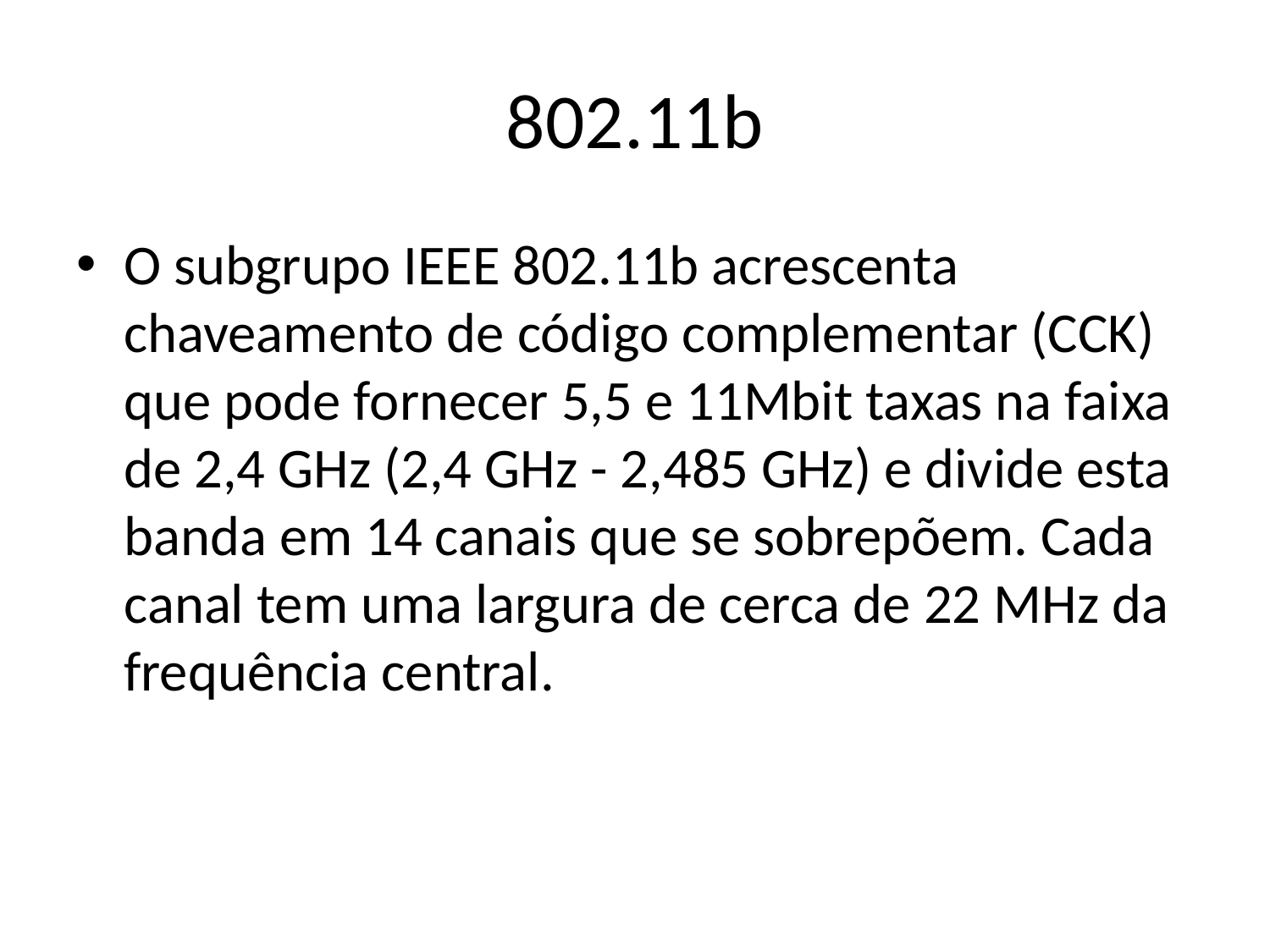

# 802.11b
O subgrupo IEEE 802.11b acrescenta chaveamento de código complementar (CCK) que pode fornecer 5,5 e 11Mbit taxas na faixa de 2,4 GHz (2,4 GHz - 2,485 GHz) e divide esta banda em 14 canais que se sobrepõem. Cada canal tem uma largura de cerca de 22 MHz da frequência central.